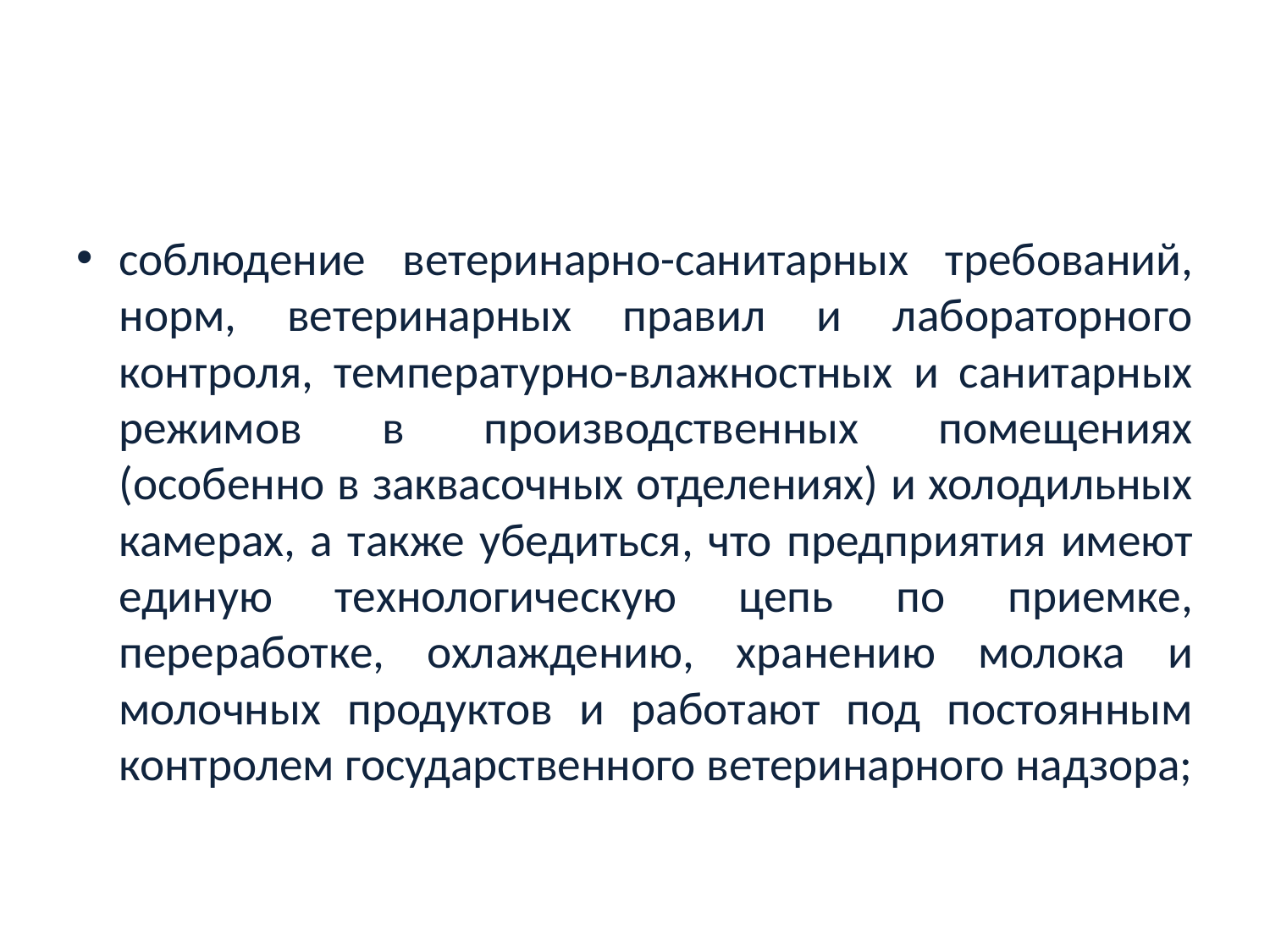

#
соблюдение ветеринарно-санитарных требований, норм, ветеринарных правил и лабораторного контроля, температурно-влажностных и санитарных режимов в производственных помещениях (особенно в заквасочных отделениях) и холодильных камерах, а также убедиться, что предприятия имеют единую технологическую цепь по приемке, переработке, охлаждению, хранению молока и молочных продуктов и работают под постоянным контролем государственного ветеринарного надзора;